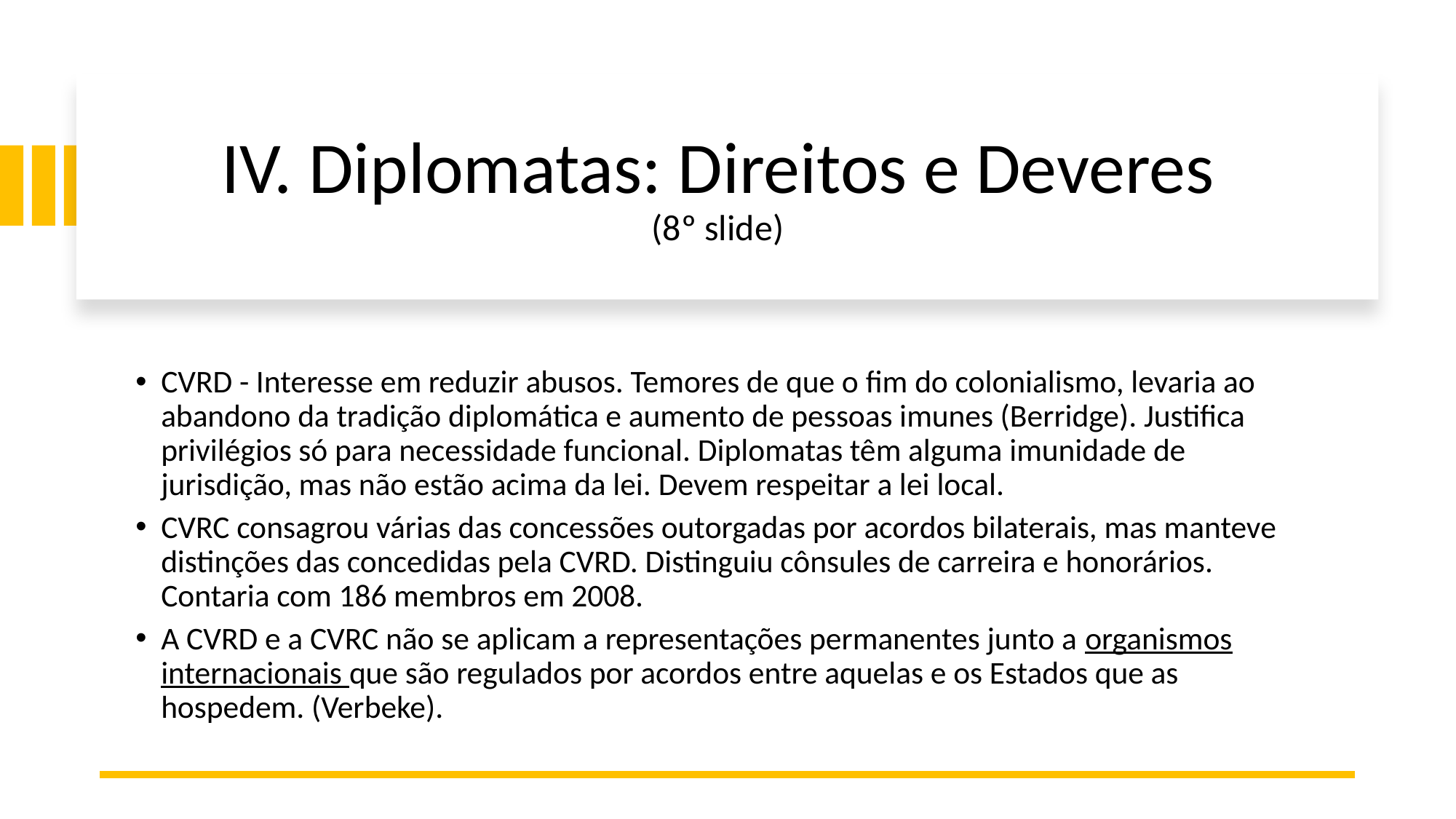

# IV. Diplomatas: Direitos e Deveres (8º slide)

CVRD - Interesse em reduzir abusos. Temores de que o fim do colonialismo, levaria ao abandono da tradição diplomática e aumento de pessoas imunes (Berridge). Justifica privilégios só para necessidade funcional. Diplomatas têm alguma imunidade de jurisdição, mas não estão acima da lei. Devem respeitar a lei local.
CVRC consagrou várias das concessões outorgadas por acordos bilaterais, mas manteve distinções das concedidas pela CVRD. Distinguiu cônsules de carreira e honorários. Contaria com 186 membros em 2008.
A CVRD e a CVRC não se aplicam a representações permanentes junto a organismos internacionais que são regulados por acordos entre aquelas e os Estados que as hospedem. (Verbeke).